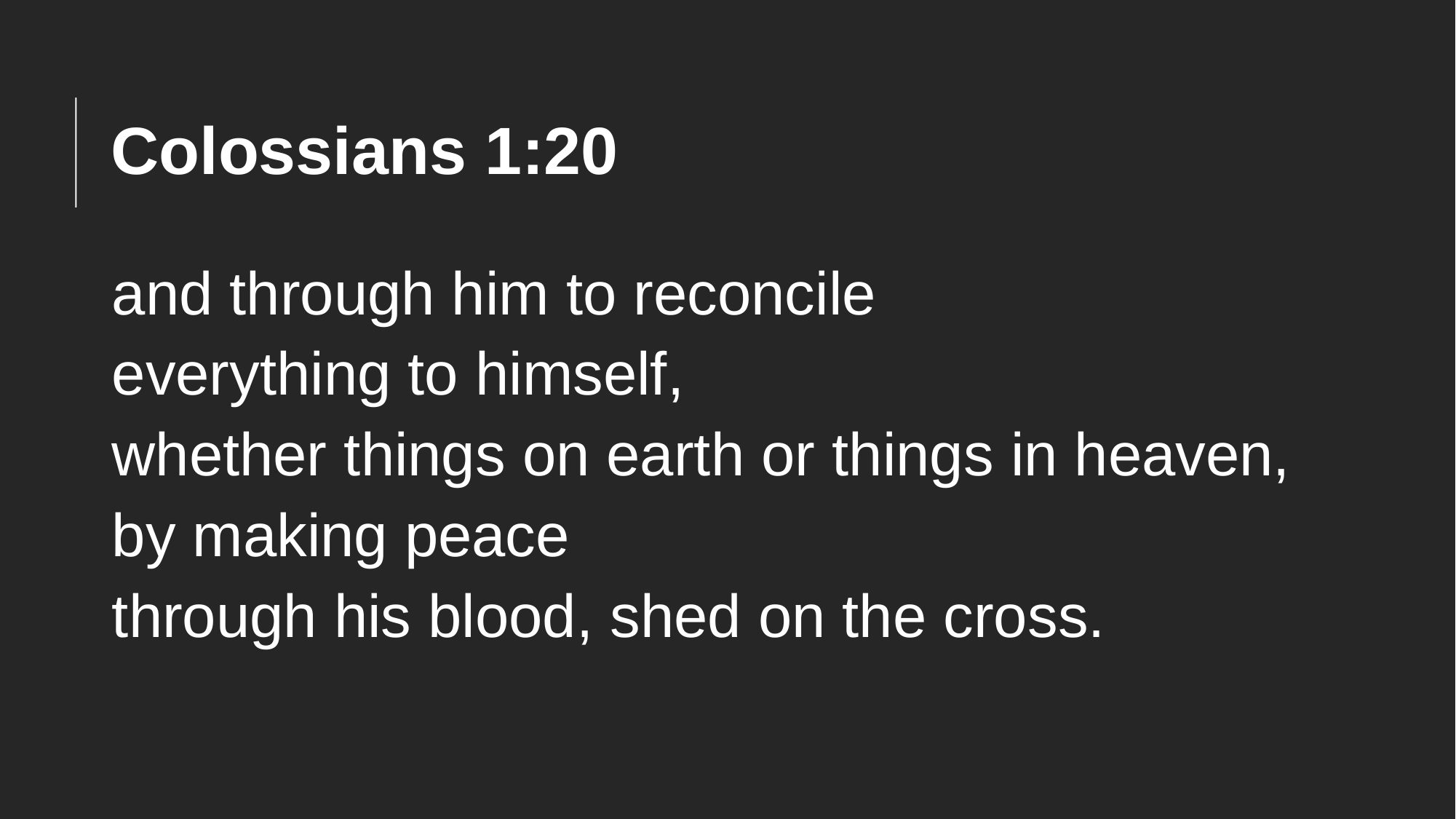

# Colossians 1:20
and through him to reconcile
everything to himself,
whether things on earth or things in heaven,
by making peace
through his blood, shed on the cross.